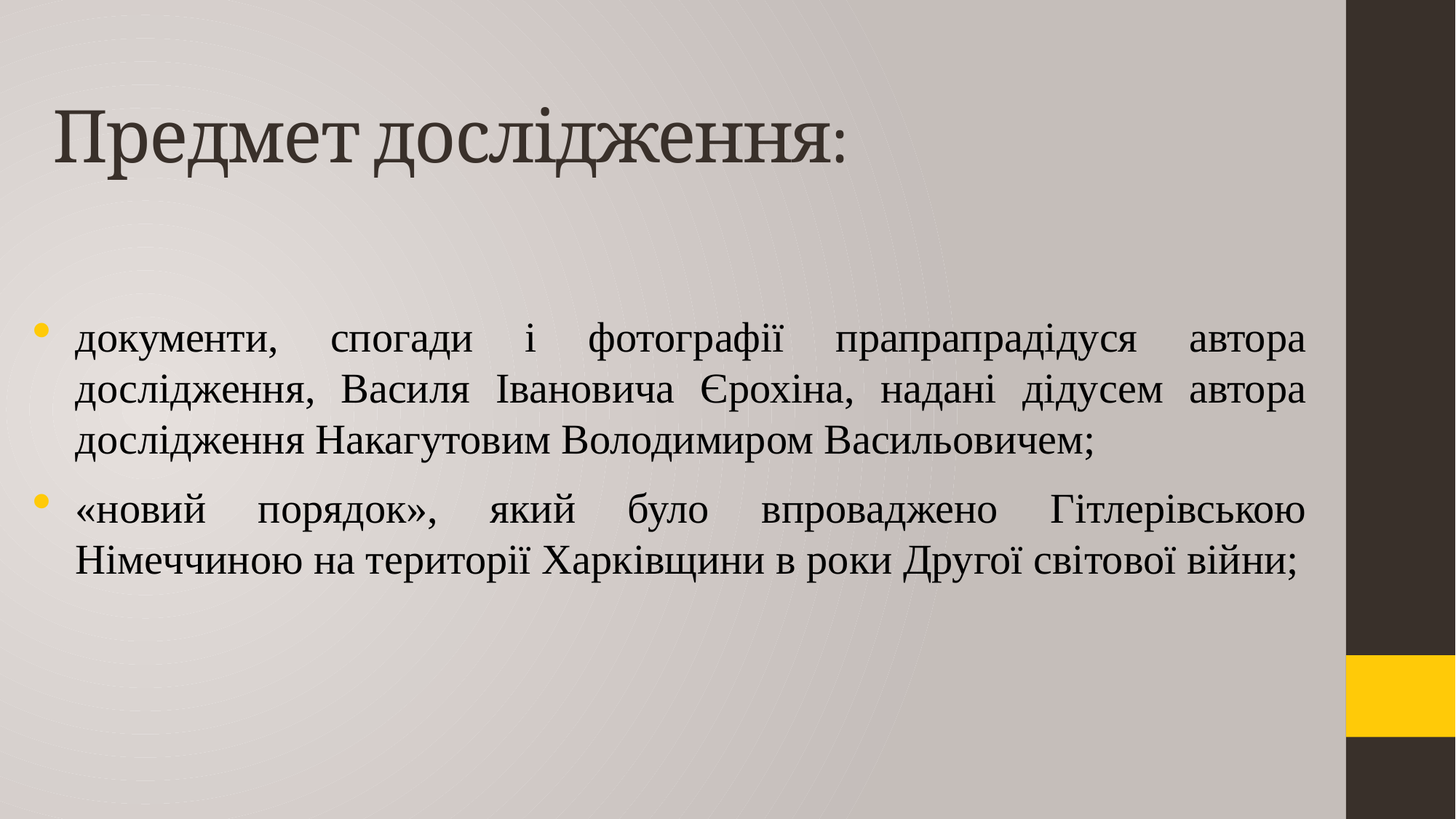

# Предмет дослідження:
документи, спогади і фотографії прапрапрадідуся автора дослідження, Василя Івановича Єрохіна, надані дідусем автора дослідження Накагутовим Володимиром Васильовичем;
«новий порядок», який було впроваджено Гітлерівською Німеччиною на території Харківщини в роки Другої світової війни;